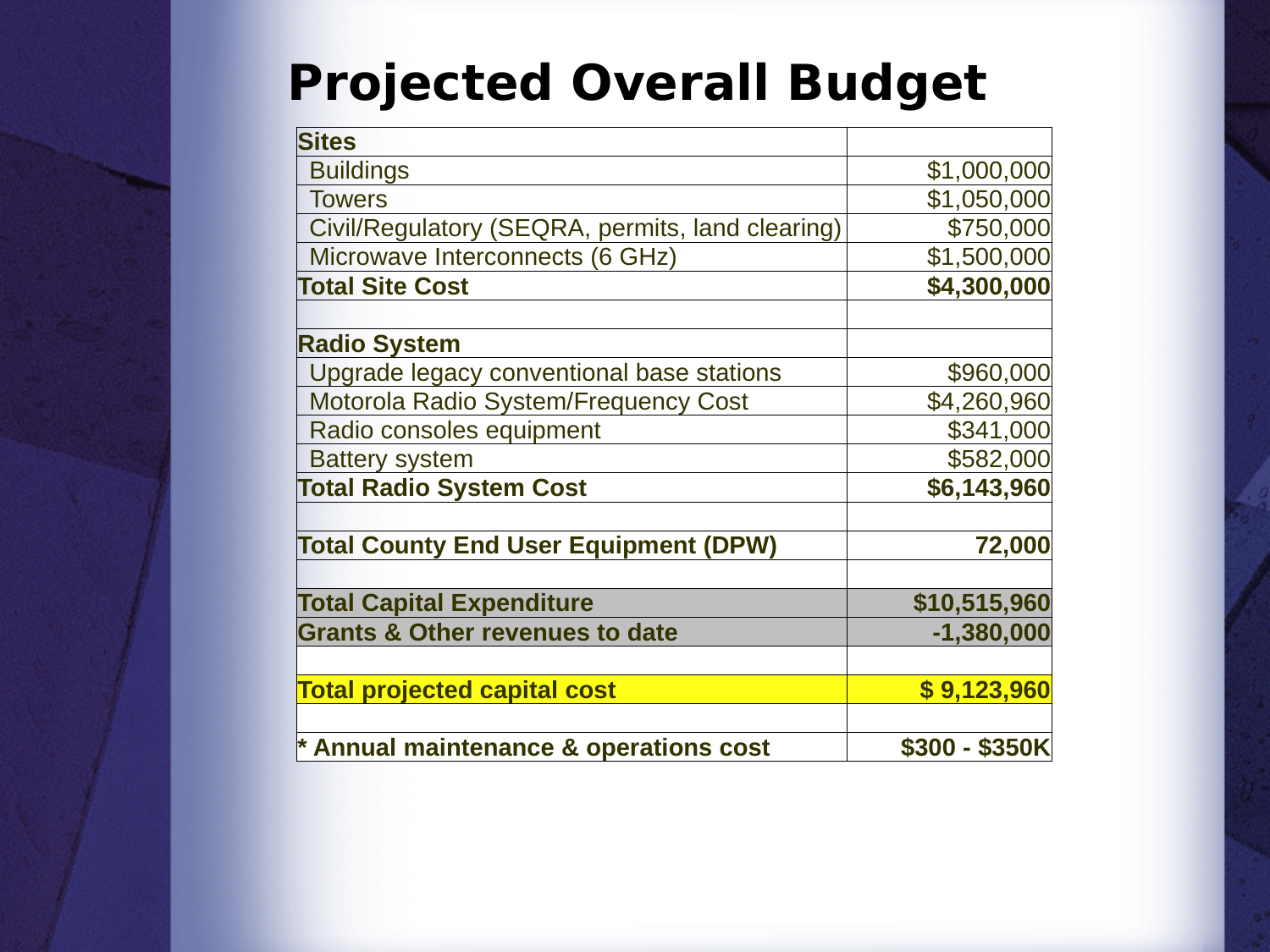

# Projected Overall Budget
| Sites |  |
| --- | --- |
| Buildings | $1,000,000 |
| Towers | $1,050,000 |
| Civil/Regulatory (SEQRA, permits, land clearing) | $750,000 |
| Microwave Interconnects (6 GHz) | $1,500,000 |
| Total Site Cost | $4,300,000 |
|  |  |
| Radio System |  |
| Upgrade legacy conventional base stations | $960,000 |
| Motorola Radio System/Frequency Cost | $4,260,960 |
| Radio consoles equipment | $341,000 |
| Battery system | $582,000 |
| Total Radio System Cost | $6,143,960 |
|  |  |
| Total County End User Equipment (DPW) | 72,000 |
|  |  |
| Total Capital Expenditure | $10,515,960 |
| Grants & Other revenues to date | -1,380,000 |
|  |  |
| Total projected capital cost | $ 9,123,960 |
|  |  |
| \* Annual maintenance & operations cost | $300 - $350K |